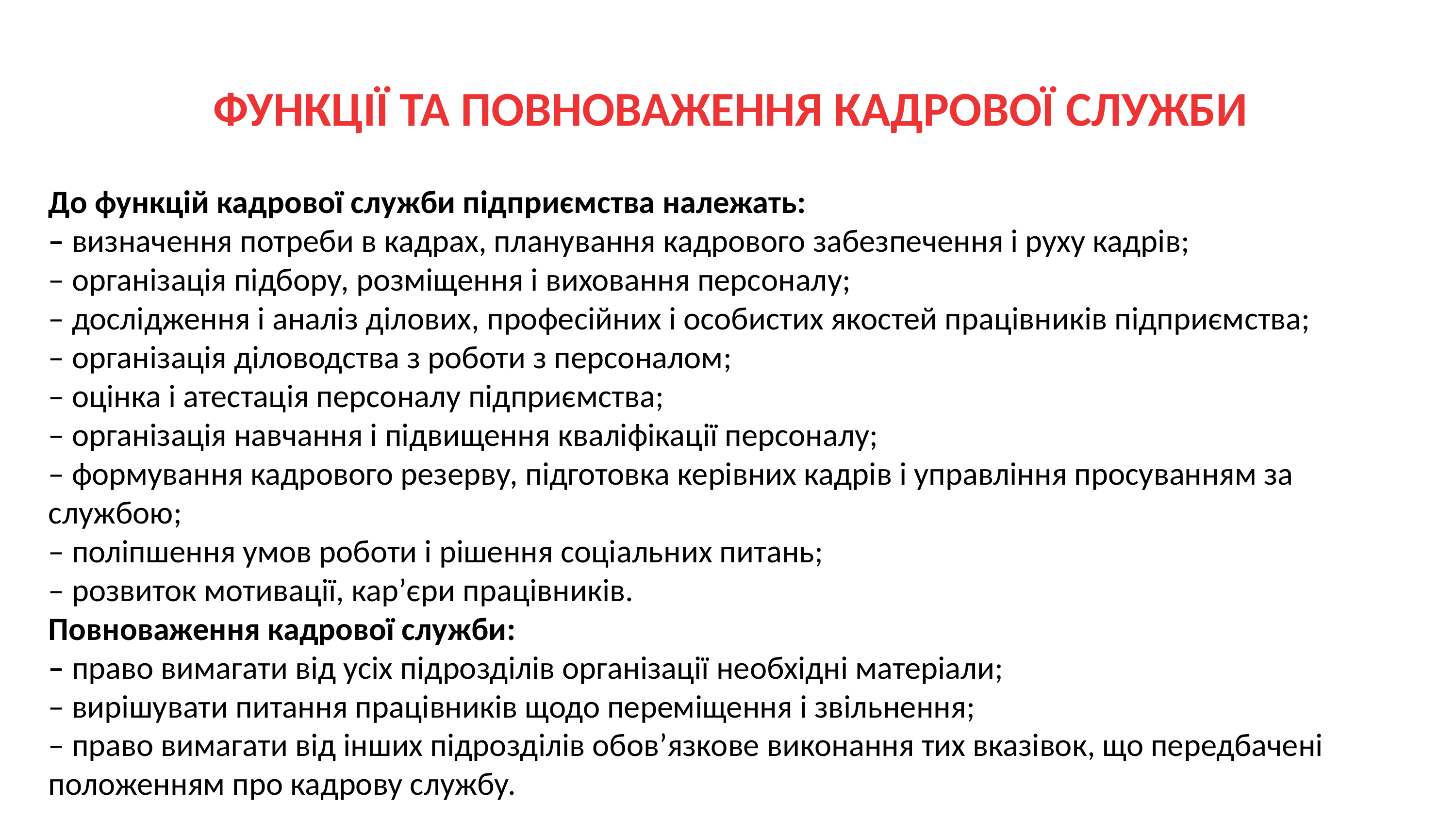

# ФУНКЦІЇ ТА ПОВНОВАЖЕННЯ КАДРОВОЇ СЛУЖБИ
До функцій кадрової служби підприємства належать:
– визначення потреби в кадрах, планування кадрового забезпечення і руху кадрів;
– організація підбору, розміщення і виховання персоналу;
– дослідження і аналіз ділових, професійних і особистих якостей працівників підприємства;
– організація діловодства з роботи з персоналом;
– оцінка і атестація персоналу підприємства;
– організація навчання і підвищення кваліфікації персоналу;
– формування кадрового резерву, підготовка керівних кадрів і управління просуванням за службою;
– поліпшення умов роботи і рішення соціальних питань;
– розвиток мотивації, кар’єри працівників.
Повноваження кадрової служби:
– право вимагати від усіх підрозділів організації необхідні матеріали;
– вирішувати питання працівників щодо переміщення і звільнення;
– право вимагати від інших підрозділів обов’язкове виконання тих вказівок, що передбачені положенням про кадрову службу.